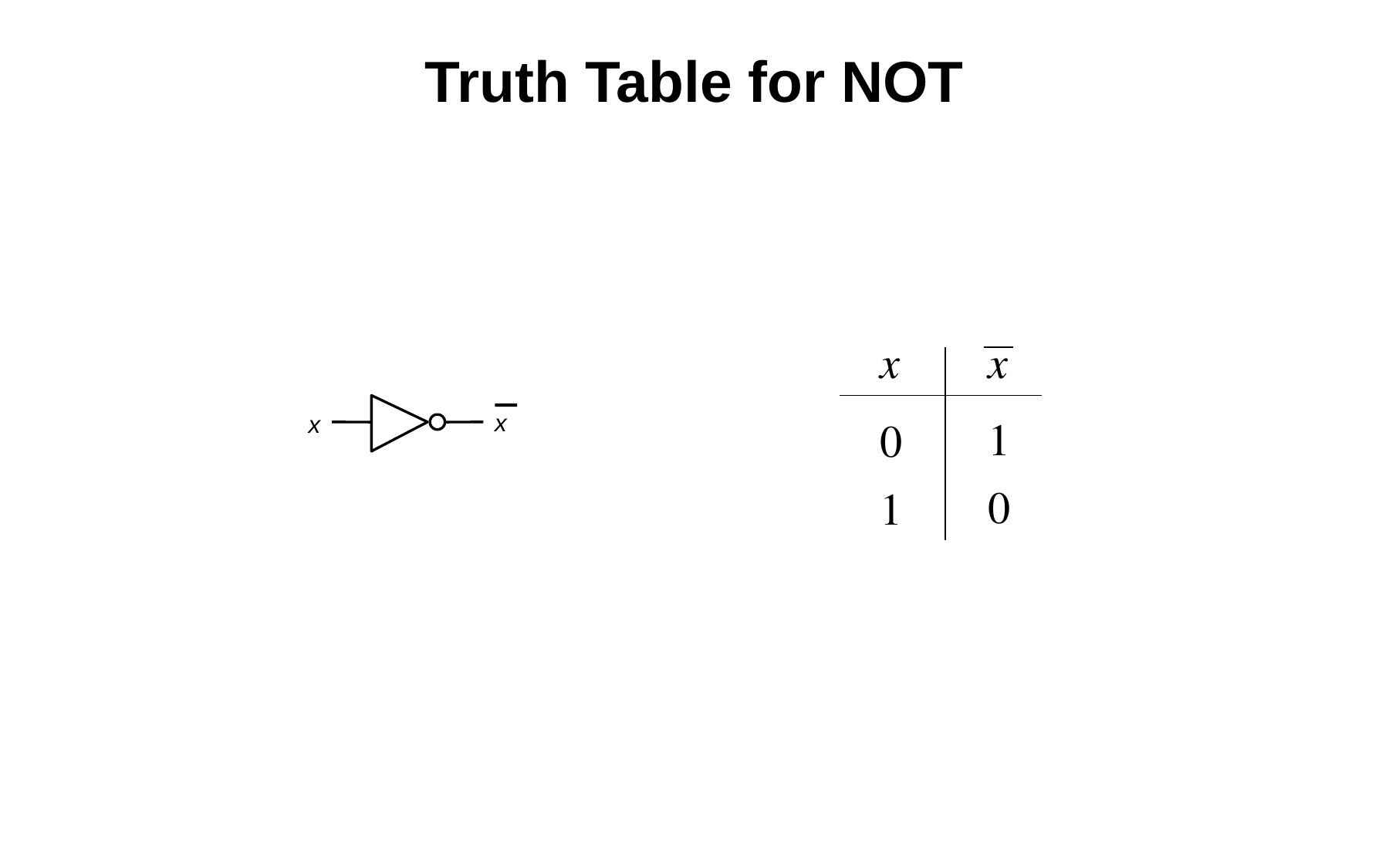

Truth Table for NOT
x
x
1
0
0
1

x
x